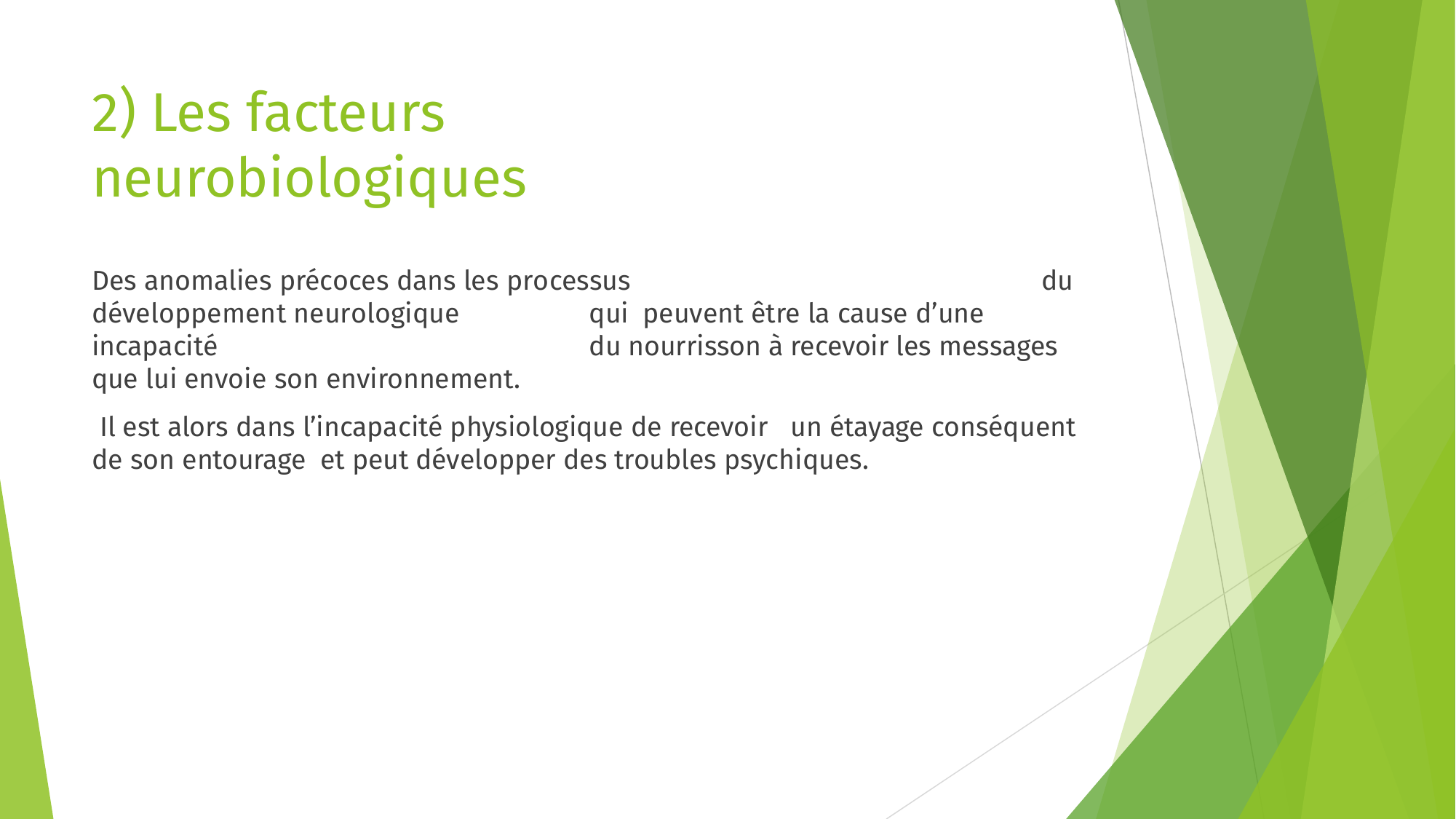

# 2) Les facteurs neurobiologiques
Des anomalies précoces dans les processus	du développement neurologique	qui  peuvent être la cause d’une incapacité	du nourrisson à recevoir les messages  que lui envoie son environnement.
Il est alors dans l’incapacité physiologique de recevoir	un étayage conséquent
de son entourage	et peut développer des troubles psychiques.